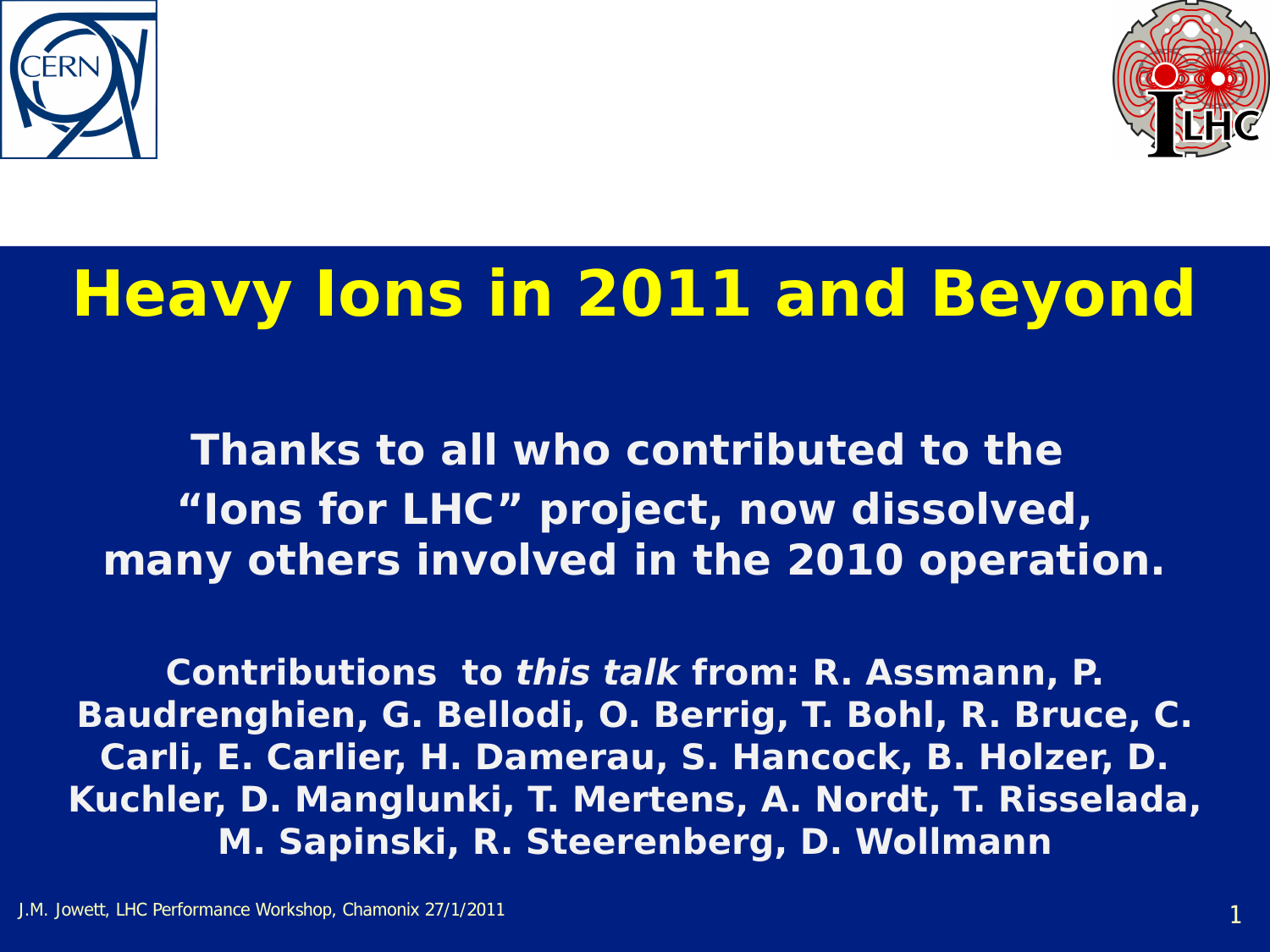

# Heavy Ions in 2011 and Beyond
Thanks to all who contributed to the
“Ions for LHC” project, now dissolved,
many others involved in the 2010 operation.

Contributions  to this talk from: R. Assmann, P. Baudrenghien, G. Bellodi, O. Berrig, T. Bohl, R. Bruce, C. Carli, E. Carlier, H. Damerau, S. Hancock, B. Holzer, D. Kuchler, D. Manglunki, T. Mertens, A. Nordt, T. Risselada, M. Sapinski, R. Steerenberg, D. Wollmann

J.M. Jowett, LHC Performance Workshop, Chamonix 27/1/2011
1